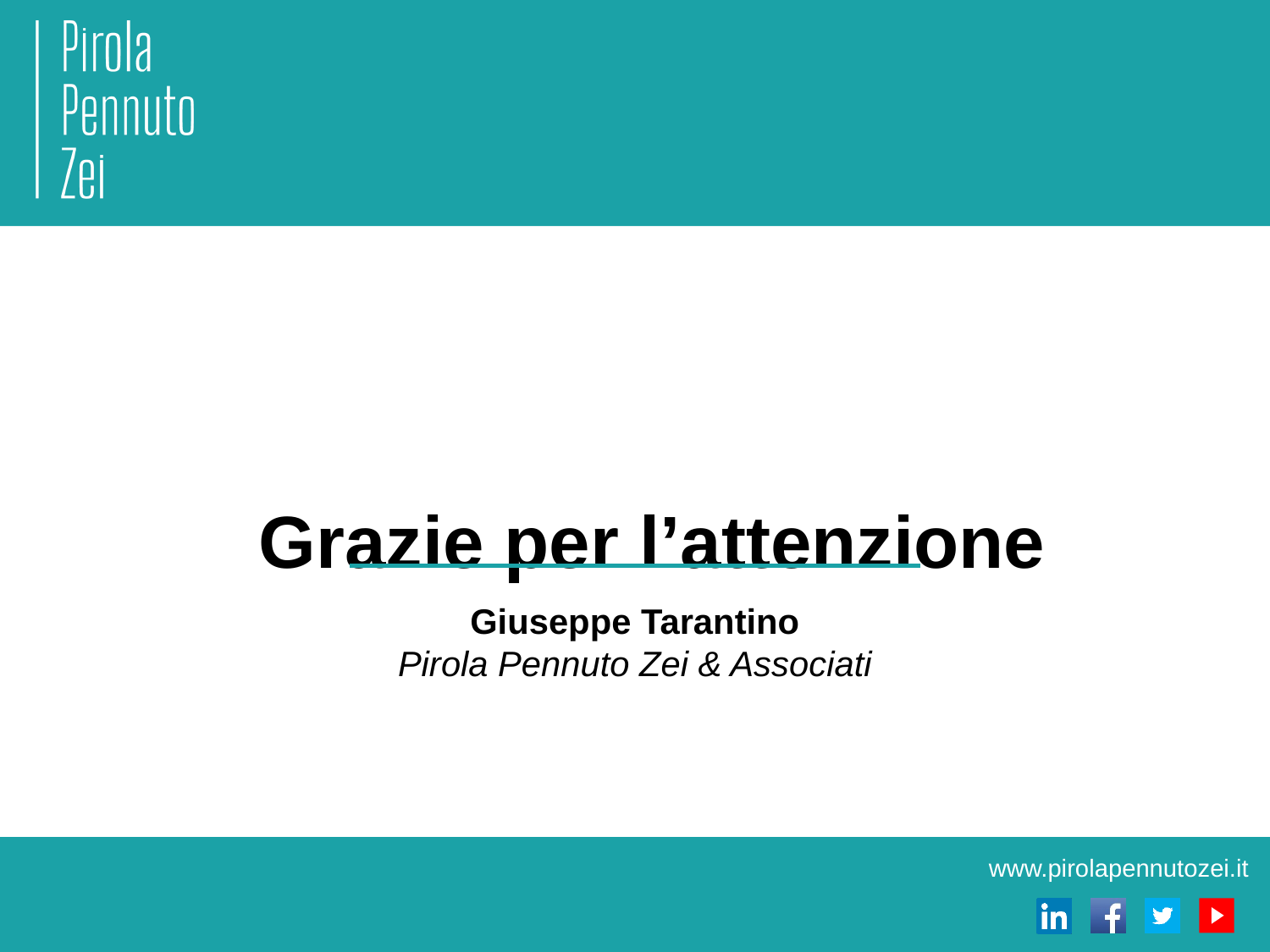

Grazie per l’attenzione
Giuseppe Tarantino
Pirola Pennuto Zei & Associati